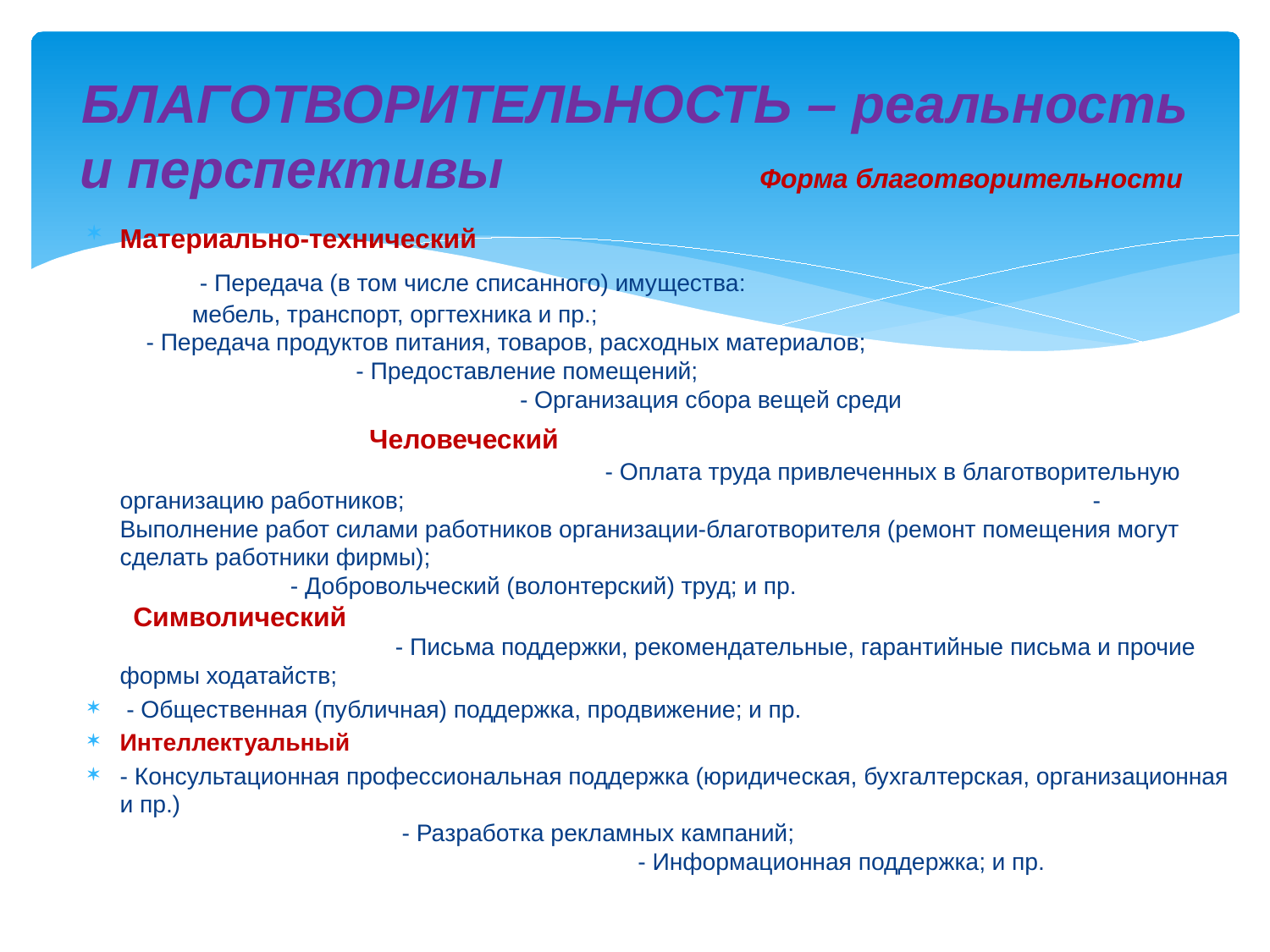

# БЛАГОТВОРИТЕЛЬНОСТЬ – реальность и перспективы                 Форма благотворительности
Материально-технический                                                                                    - Передача (в том числе списанного) имущества:                                                                                      мебель, транспорт, оргтехника и пр.;                                                                                                     - Передача продуктов питания, товаров, расходных материалов;                                                                                            - Предоставление помещений;                                                                                                                                               - Организация сбора вещей среди                                                                                         Человеческий                                                                                                                                                                               - Оплата труда привлеченных в благотворительную организацию работников;                                                                                                         - Выполнение работ силами работников организации-благотворителя (ремонт помещения могут сделать работники фирмы);                                                                                                                                                     - Добровольческий (волонтерский) труд; и пр.                                                                     Символический                                                                                                                                                                                 - Письма поддержки, рекомендательные, гарантийные письма и прочие формы ходатайств;
 - Общественная (публичная) поддержка, продвижение; и пр.
Интеллектуальный
- Консультационная профессиональная поддержка (юридическая, бухгалтерская, организационная и пр.)                                                                                                                                                                                                            - Разработка рекламных кампаний;                                                                                                                                                  - Информационная поддержка; и пр.